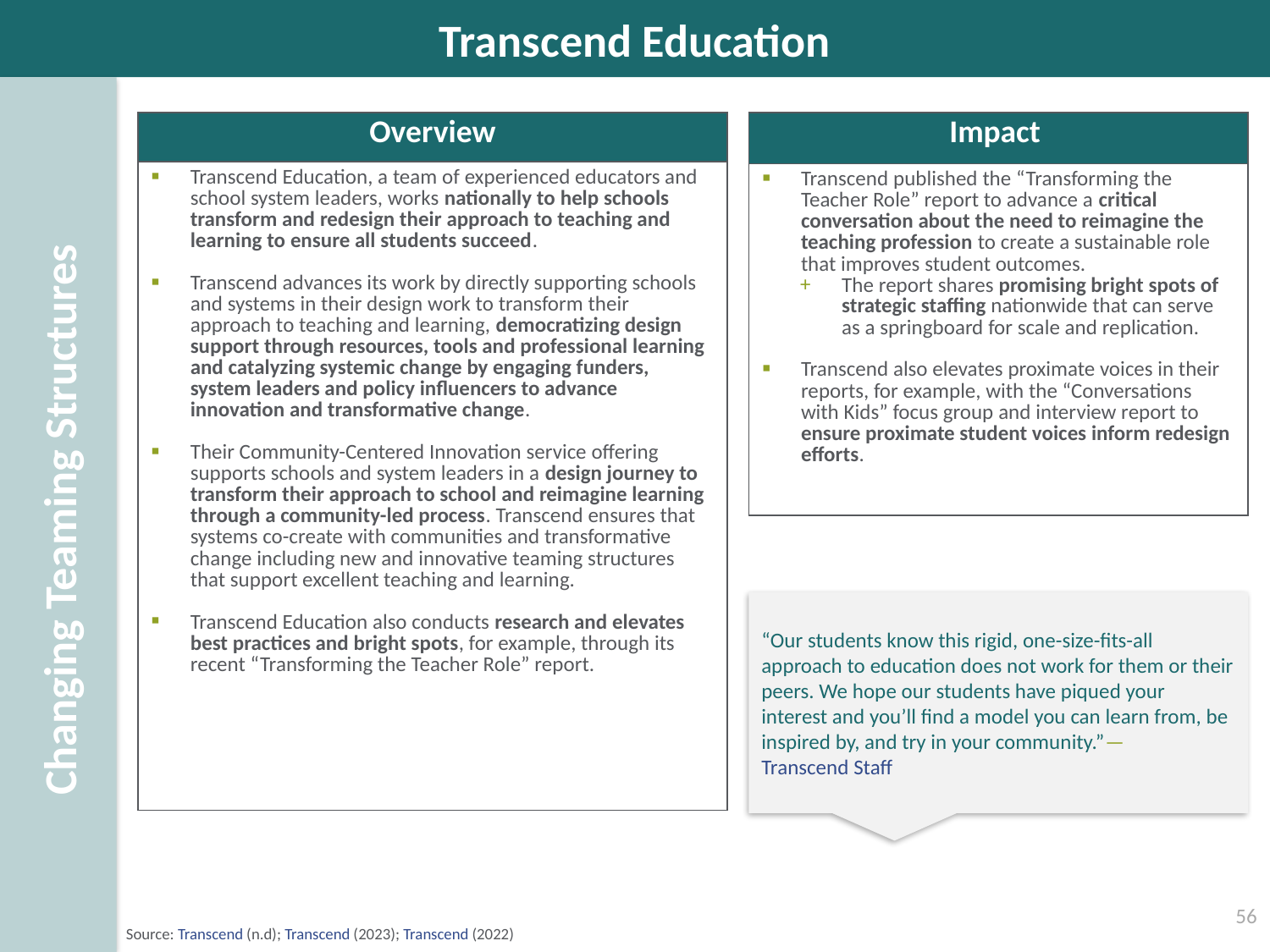

# Transcend Education
Changing Teaming Structures
| Overview |
| --- |
| Transcend Education, a team of experienced educators and school system leaders, works nationally to help schools transform and redesign their approach to teaching and learning to ensure all students succeed. Transcend advances its work by directly supporting schools and systems in their design work to transform their approach to teaching and learning, democratizing design support through resources, tools and professional learning and catalyzing systemic change by engaging funders, system leaders and policy influencers to advance innovation and transformative change. Their Community-Centered Innovation service offering supports schools and system leaders in a design journey to transform their approach to school and reimagine learning through a community-led process. Transcend ensures that systems co-create with communities and transformative change including new and innovative teaming structures that support excellent teaching and learning. Transcend Education also conducts research and elevates best practices and bright spots, for example, through its recent “Transforming the Teacher Role” report. |
| Impact |
| --- |
| Transcend published the “Transforming the Teacher Role” report to advance a critical conversation about the need to reimagine the teaching profession to create a sustainable role that improves student outcomes. The report shares promising bright spots of strategic staffing nationwide that can serve as a springboard for scale and replication. Transcend also elevates proximate voices in their reports, for example, with the “Conversations with Kids” focus group and interview report to ensure proximate student voices inform redesign efforts. |
“Our students know this rigid, one-size-fits-all approach to education does not work for them or their peers. We hope our students have piqued your interest and you’ll find a model you can learn from, be inspired by, and try in your community.”—Transcend Staff
56
Source: Transcend (n.d); Transcend (2023); Transcend (2022)